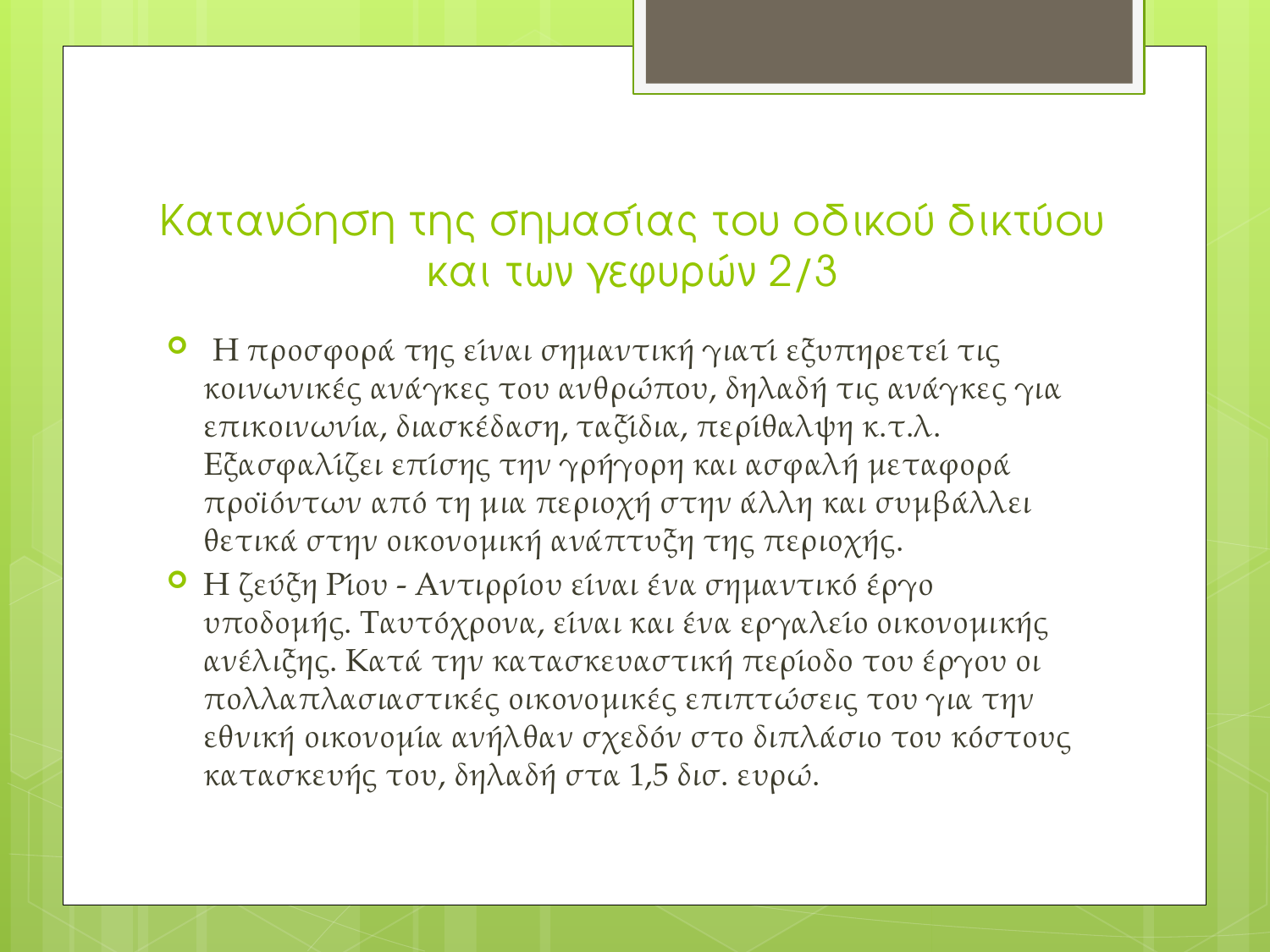

# Κατανόηση της σημασίας του οδικού δικτύου και των γεφυρών 2/3
 Η προσφορά της είναι σημαντική γιατί εξυπηρετεί τις κοινωνικές ανάγκες του ανθρώπου, δηλαδή τις ανάγκες για επικοινωνία, διασκέδαση, ταξίδια, περίθαλψη κ.τ.λ. Εξασφαλίζει επίσης την γρήγορη και ασφαλή μεταφορά προϊόντων από τη μια περιοχή στην άλλη και συμβάλλει θετικά στην οικονομική ανάπτυξη της περιοχής.
Η ζεύξη Ρίου - Αντιρρίου είναι ένα σημαντικό έργο υποδομής. Ταυτόχρονα, είναι και ένα εργαλείο οικονομικής ανέλιξης. Κατά την κατασκευαστική περίοδο του έργου οι πολλαπλασιαστικές οικονομικές επιπτώσεις του για την εθνική οικονομία ανήλθαν σχεδόν στο διπλάσιο του κόστους κατασκευής του, δηλαδή στα 1,5 δισ. ευρώ.